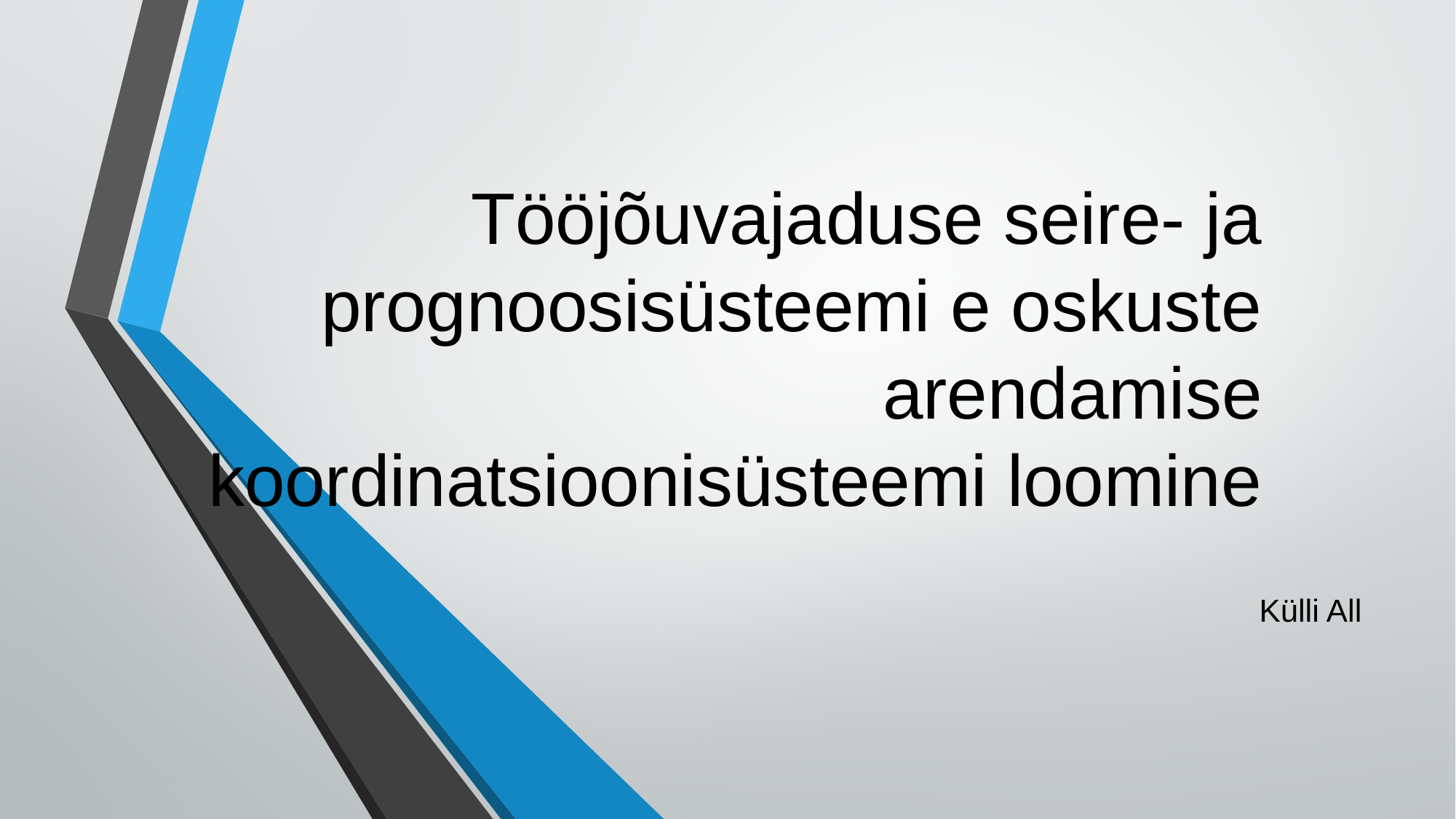

# Tööjõuvajaduse seire- ja prognoosisüsteemi e oskuste arendamise koordinatsioonisüsteemi loomine

Külli All